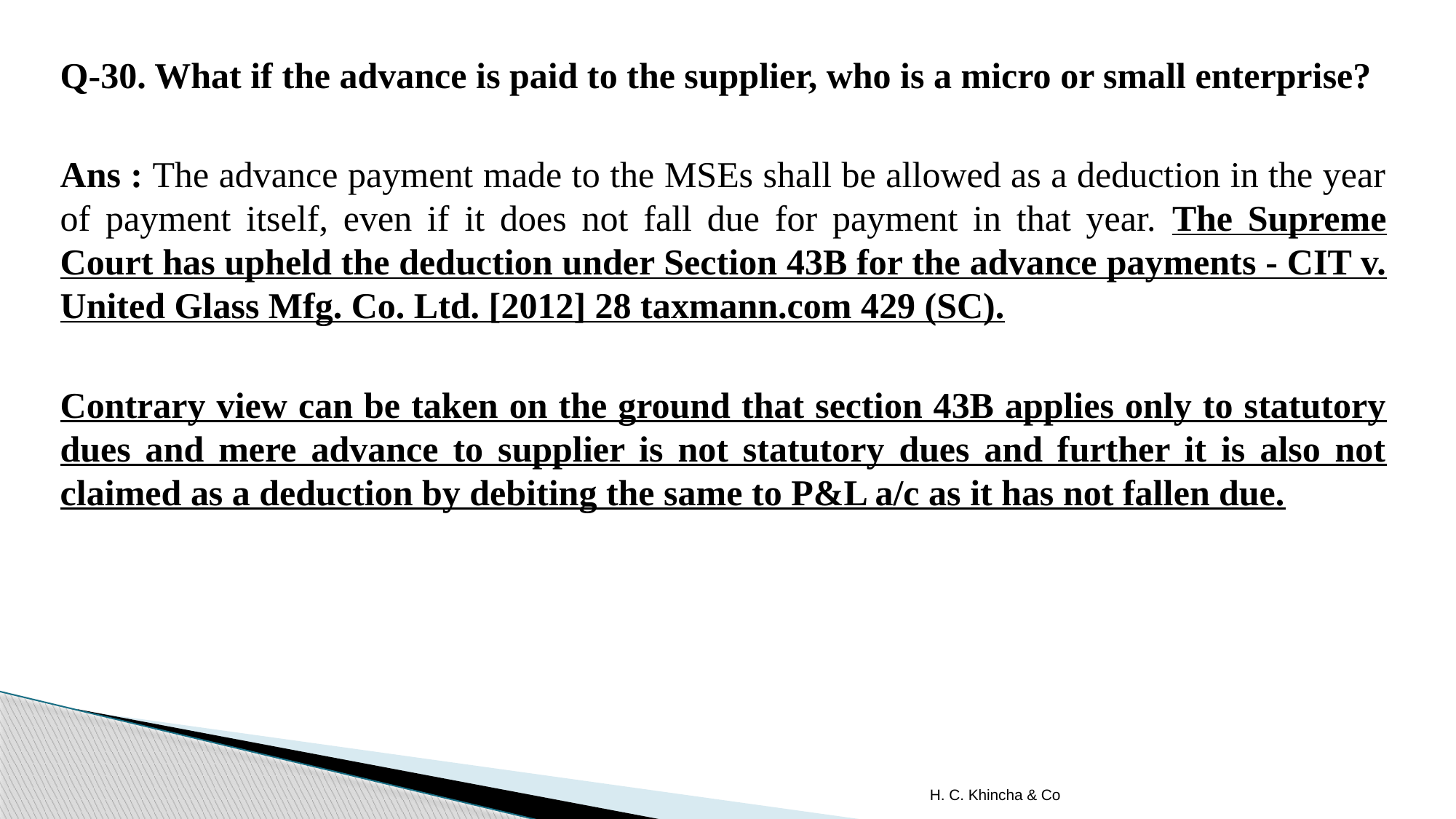

Q-30. What if the advance is paid to the supplier, who is a micro or small enterprise?

Ans : The advance payment made to the MSEs shall be allowed as a deduction in the year of payment itself, even if it does not fall due for payment in that year. The Supreme Court has upheld the deduction under Section 43B for the advance payments - CIT v. United Glass Mfg. Co. Ltd. [2012] 28 taxmann.com 429 (SC).

Contrary view can be taken on the ground that section 43B applies only to statutory dues and mere advance to supplier is not statutory dues and further it is also not claimed as a deduction by debiting the same to P&L a/c as it has not fallen due.
H. C. Khincha & Co